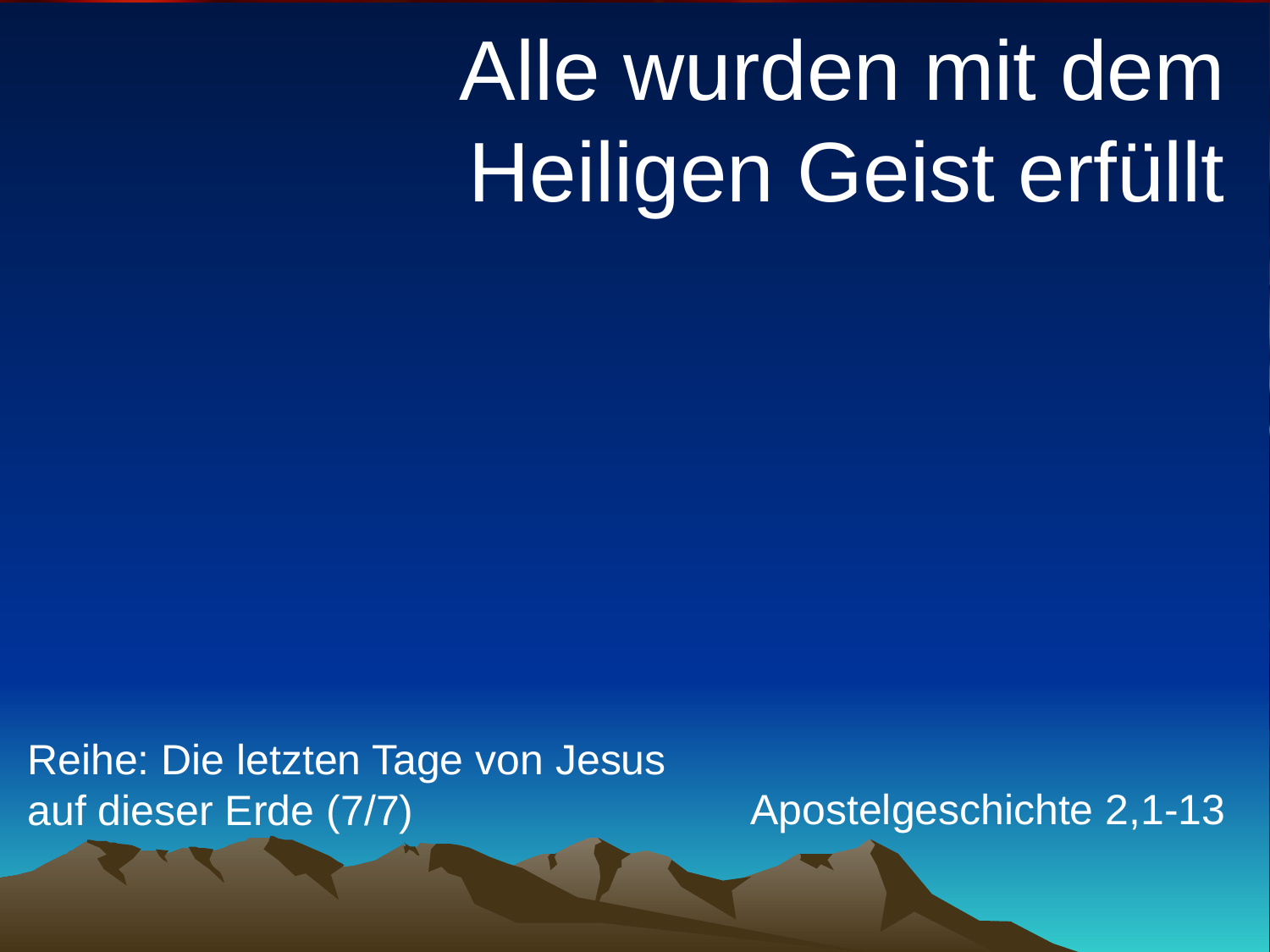

# Alle wurden mit dem Heiligen Geist erfüllt
Reihe: Die letzten Tage von Jesus
auf dieser Erde (7/7)
Apostelgeschichte 2,1-13